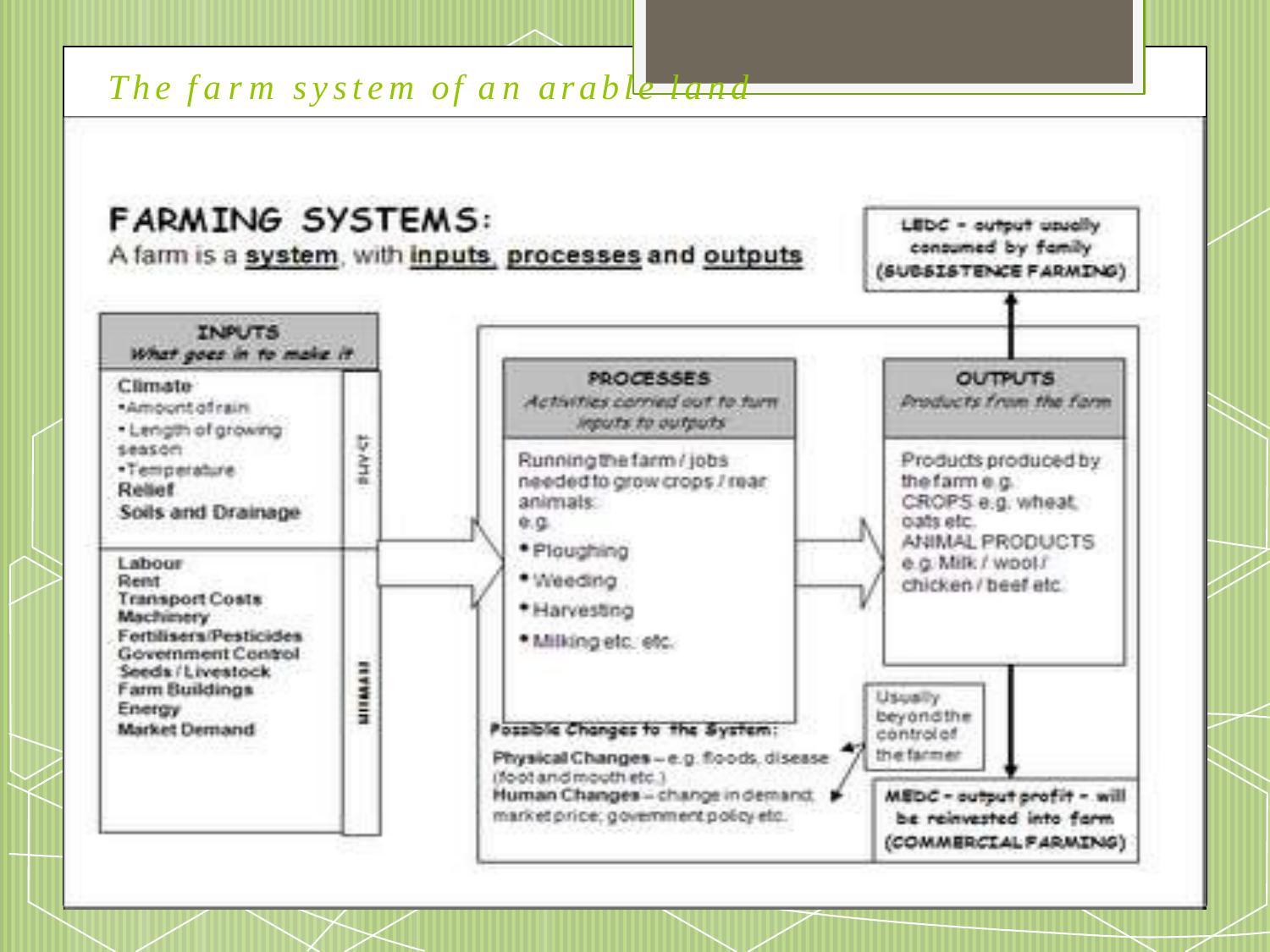

# The farm system of an arable land